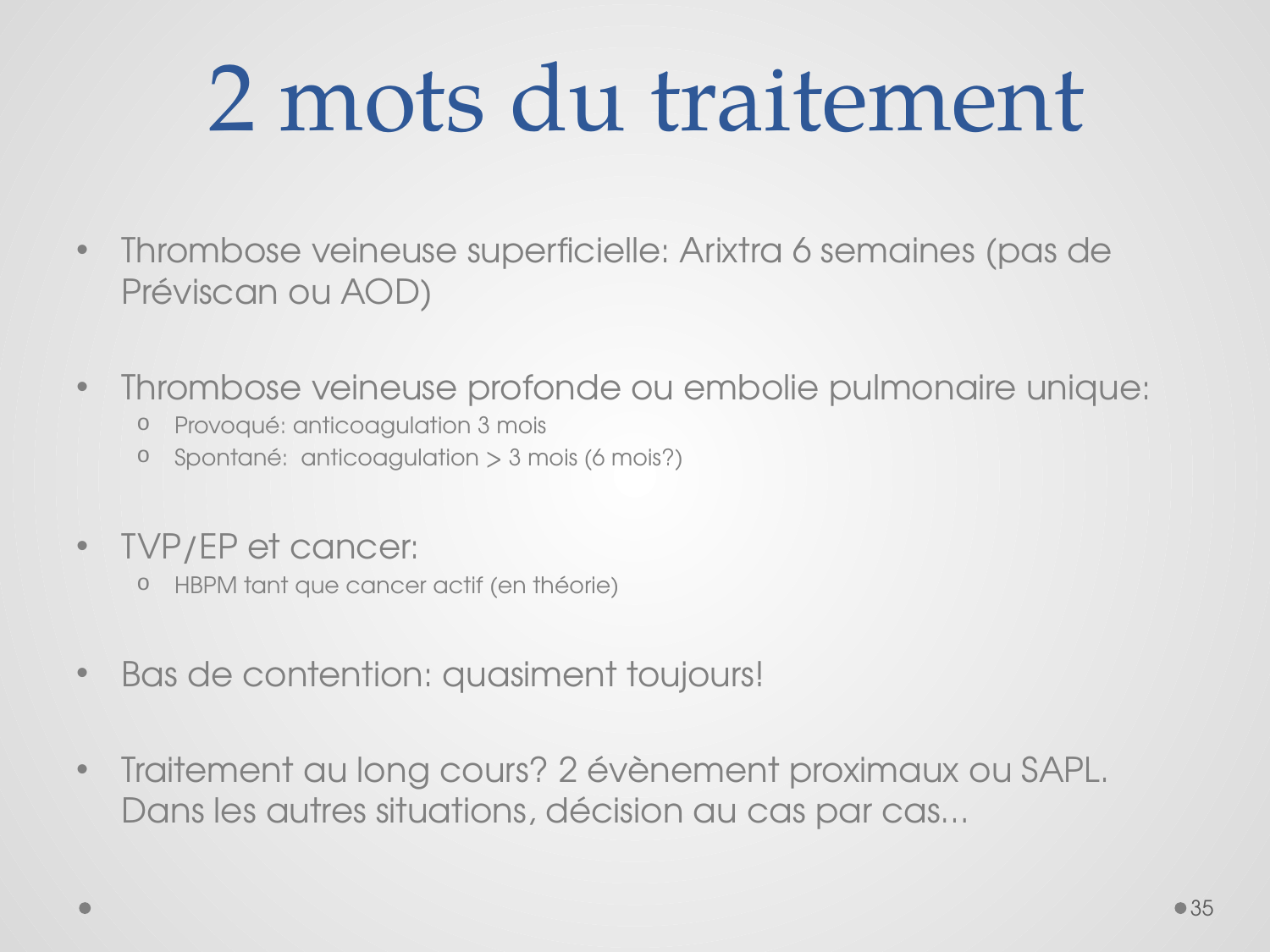

# 2 mots du traitement
Thrombose veineuse superficielle: Arixtra 6 semaines (pas de Préviscan ou AOD)

Thrombose veineuse profonde ou embolie pulmonaire unique:
Provoqué: anticoagulation 3 mois
Spontané:  anticoagulation > 3 mois (6 mois?)

TVP/EP et cancer:
HBPM tant que cancer actif (en théorie)

Bas de contention: quasiment toujours!

Traitement au long cours? 2 évènement proximaux ou SAPL. Dans les autres situations, décision au cas par cas…
35